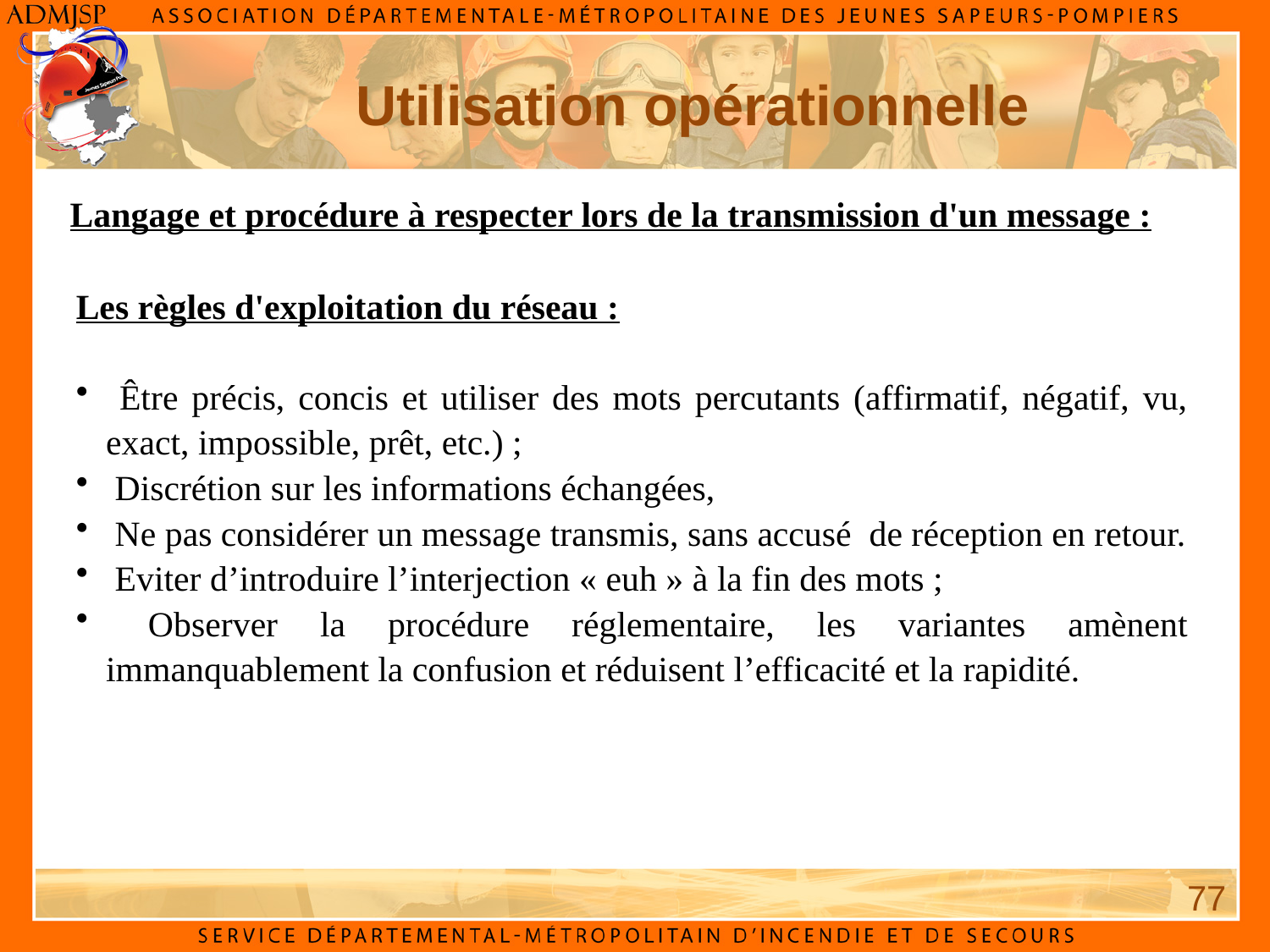

Utilisation opérationnelle
Langage et procédure à respecter lors de la transmission d'un message :
Les règles d'exploitation du réseau :

 Être précis, concis et utiliser des mots percutants (affirmatif, négatif, vu, exact, impossible, prêt, etc.) ;
 Discrétion sur les informations échangées,
 Ne pas considérer un message transmis, sans accusé  de réception en retour.
 Eviter d’introduire l’interjection « euh » à la fin des mots ;
 Observer la procédure réglementaire, les variantes amènent immanquablement la confusion et réduisent l’efficacité et la rapidité.
77